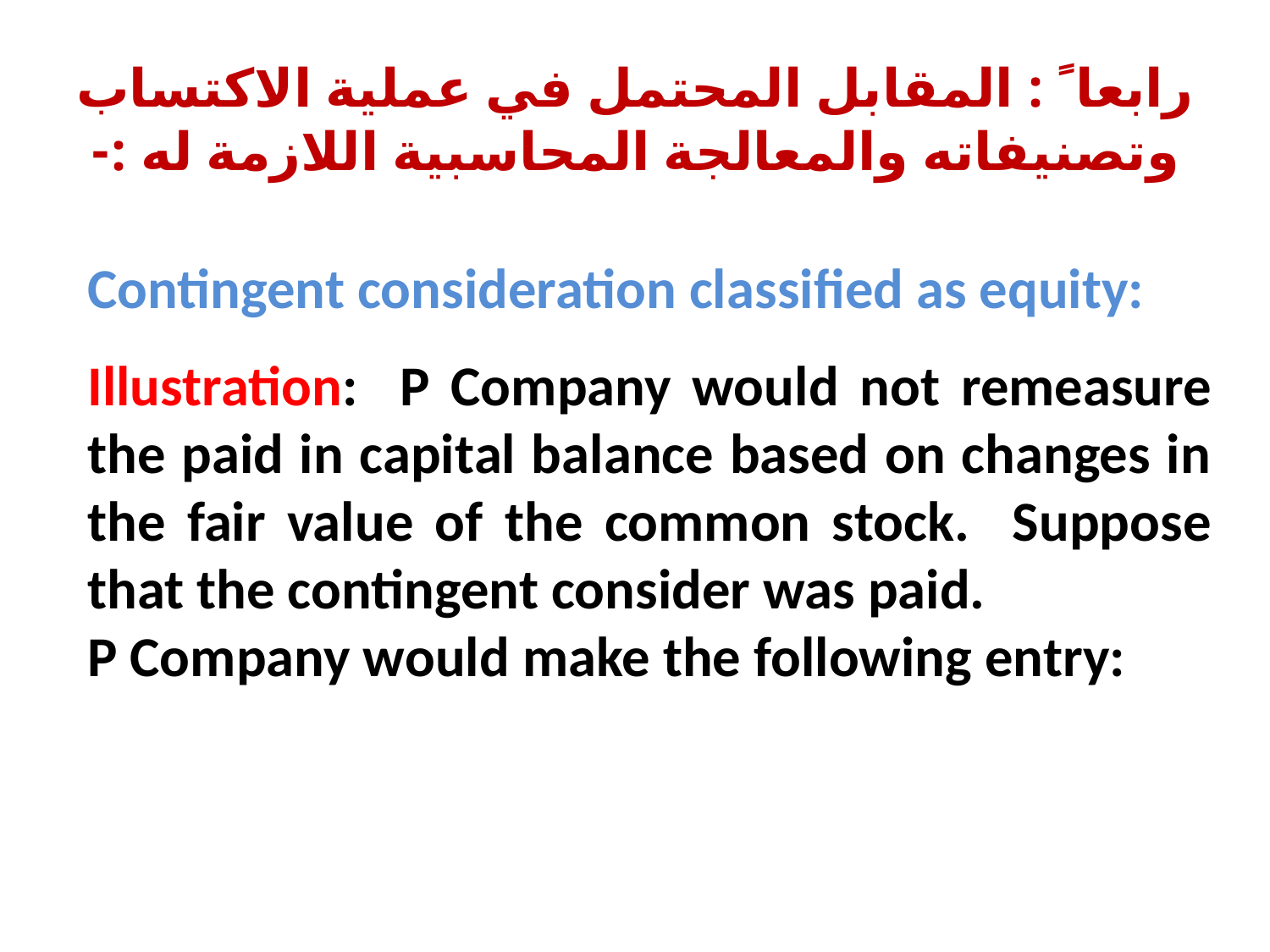

# رابعا ً : المقابل المحتمل في عملية الاكتساب وتصنيفاته والمعالجة المحاسبية اللازمة له ‏:-‏
Contingent consideration classified as equity:‎

Illustration:  P Company would not remeasure the paid in capital balance based on changes in the fair value of the ‎common stock.  Suppose that the contingent consider was paid.
P Company would make the following entry:‎